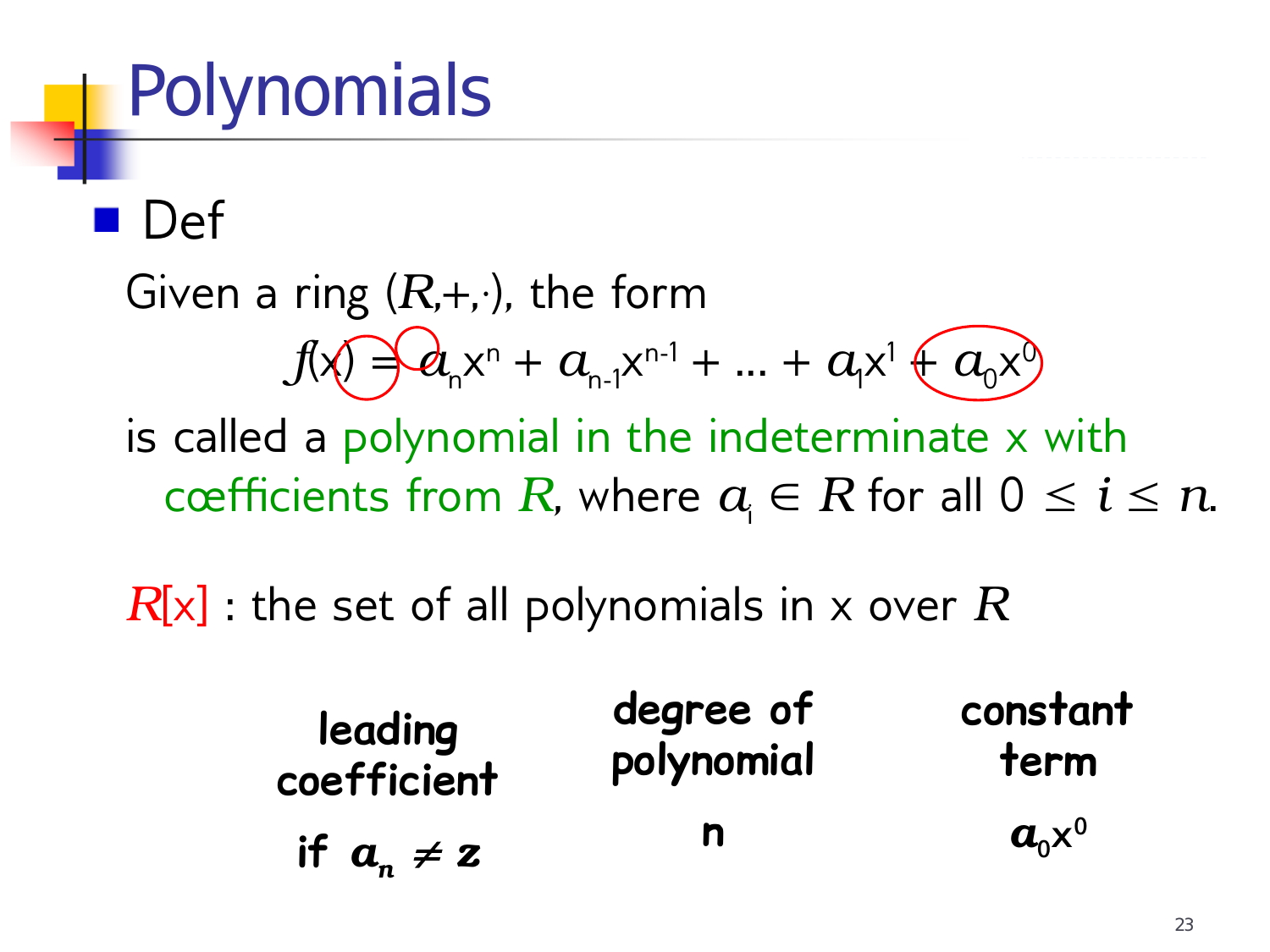

Polynomials
 Def
Given a ring (R,+,·), the form
		f(x) = anxn + an-1xn-1 + ... + a1x1 + a0x0
is called a polynomial in the indeterminate x with coefficients from R, where ai ∈ R for all 0 ≤ i ≤ n.

R[x] : the set of all polynomials in x over R

degree of polynomial
n
constant term
 a0x0
leading coefficient
if an ≠ z
23